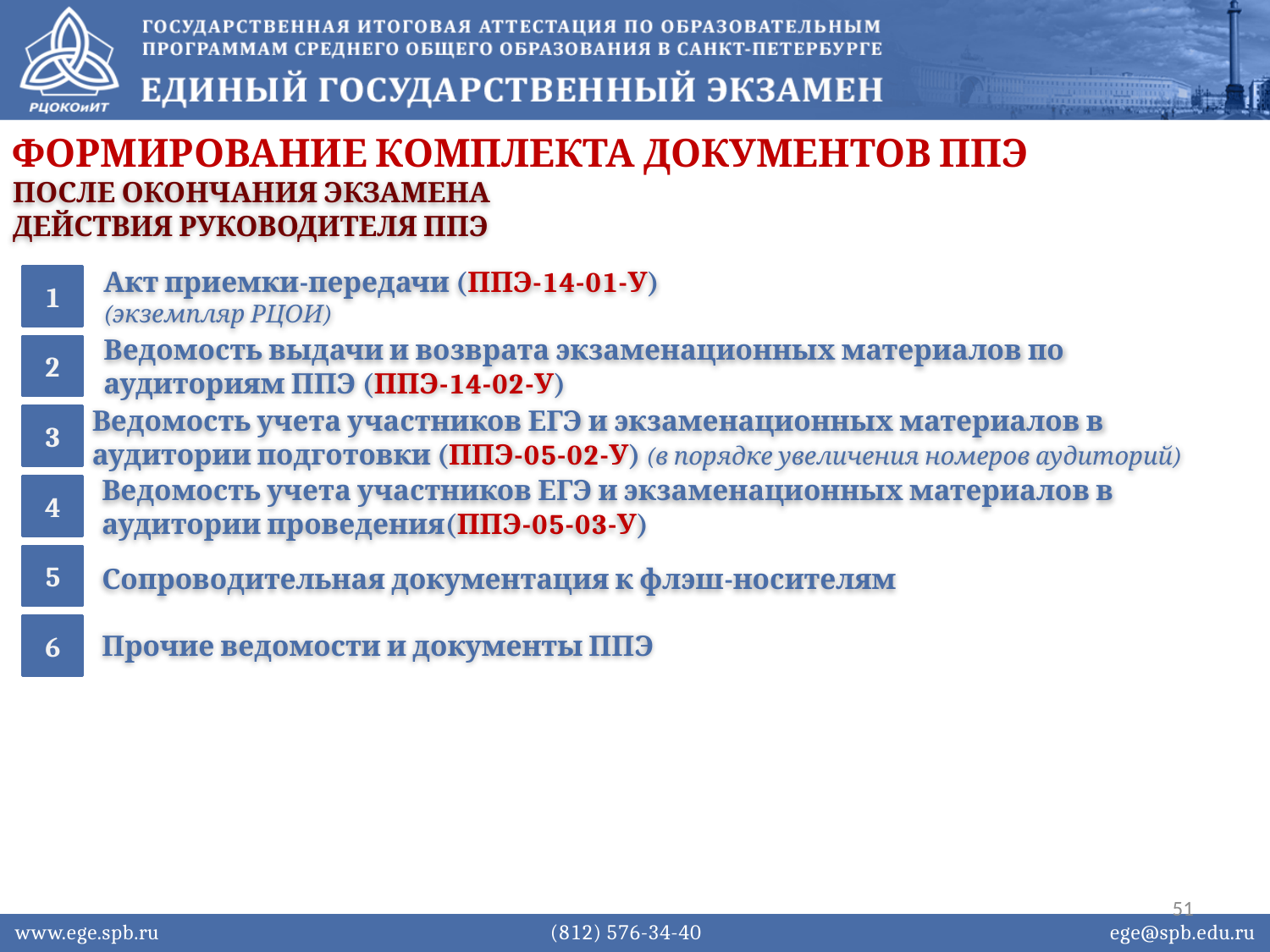

Формирование комплекта документов ППЭ
После окончания экзамена
Действия руководителя ППЭ
1
Акт приемки-передачи (ППЭ-14-01-У)
(экземпляр РЦОИ)
2
Ведомость выдачи и возврата экзаменационных материалов по аудиториям ППЭ (ППЭ-14-02-У)
3
Ведомость учета участников ЕГЭ и экзаменационных материалов в аудитории подготовки (ППЭ-05-02-У) (в порядке увеличения номеров аудиторий)
Ведомость учета участников ЕГЭ и экзаменационных материалов в аудитории проведения(ППЭ-05-03-У)
4
5
Сопроводительная документация к флэш-носителям

Прочие ведомости и документы ППЭ
6
51
www.ege.spb.ru			      (812) 576-34-40			                 ege@spb.edu.ru